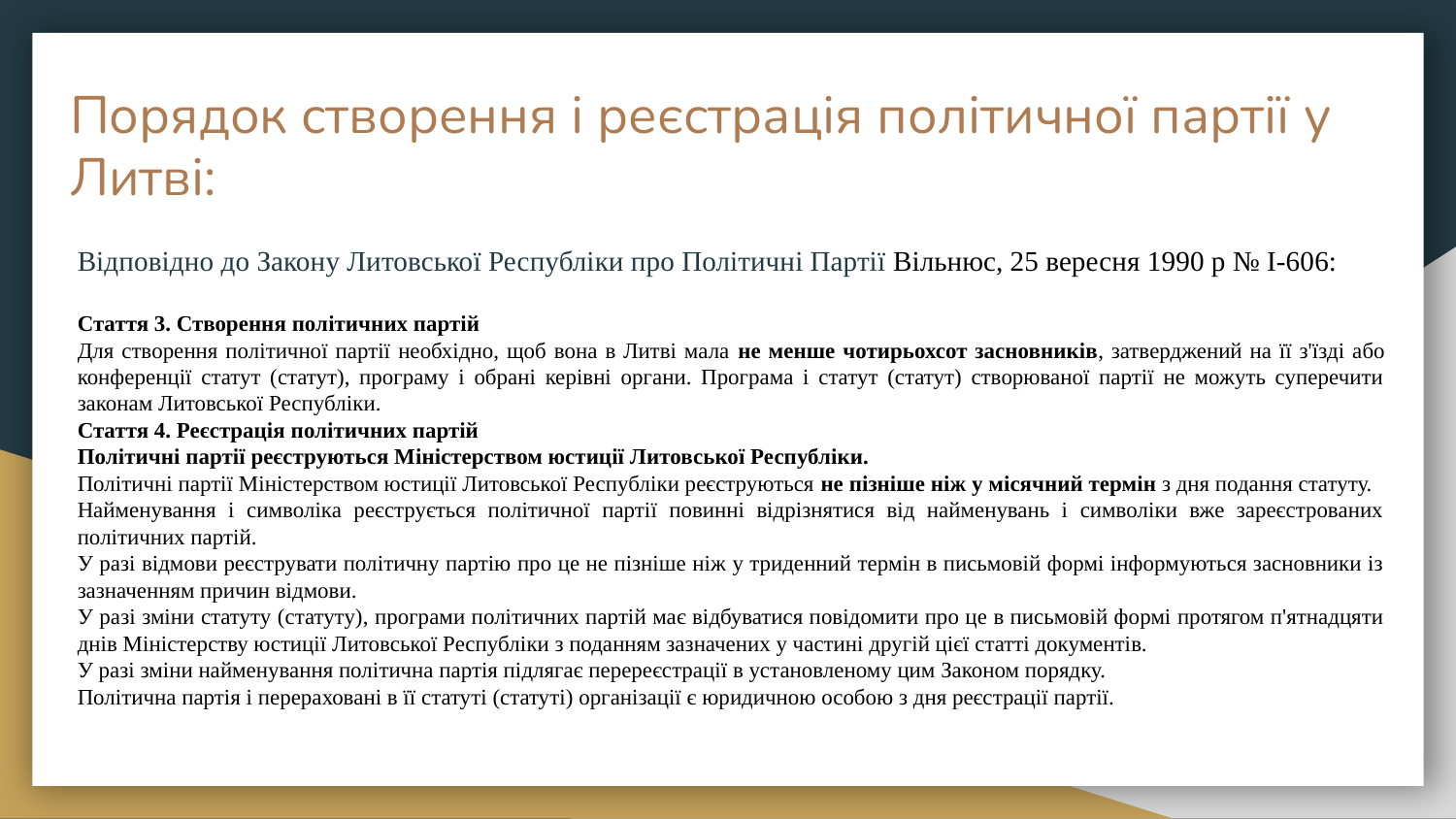

# Порядок створення і реєстрація політичної партії у Литві:

Відповідно до Закону Литовської Республіки про Політичні Партії Вільнюс, 25 вересня 1990 р № I-606:
Стаття 3. Створення політичних партій
Для створення політичної партії необхідно, щоб вона в Литві мала не менше чотирьохсот засновників, затверджений на її з'їзді або конференції статут (статут), програму і обрані керівні органи. Програма і статут (статут) створюваної партії не можуть суперечити законам Литовської Республіки.
Стаття 4. Реєстрація політичних партій
Політичні партії реєструються Міністерством юстиції Литовської Республіки.
Політичні партії Міністерством юстиції Литовської Республіки реєструються не пізніше ніж у місячний термін з дня подання статуту.
Найменування і символіка реєструється політичної партії повинні відрізнятися від найменувань і символіки вже зареєстрованих політичних партій.
У разі відмови реєструвати політичну партію про це не пізніше ніж у триденний термін в письмовій формі інформуються засновники із зазначенням причин відмови.
У разі зміни статуту (статуту), програми політичних партій має відбуватися повідомити про це в письмовій формі протягом п'ятнадцяти днів Міністерству юстиції Литовської Республіки з поданням зазначених у частині другій цієї статті документів.
У разі зміни найменування політична партія підлягає перереєстрації в установленому цим Законом порядку.
Політична партія і перераховані в її статуті (статуті) організації є юридичною особою з дня реєстрації партії.